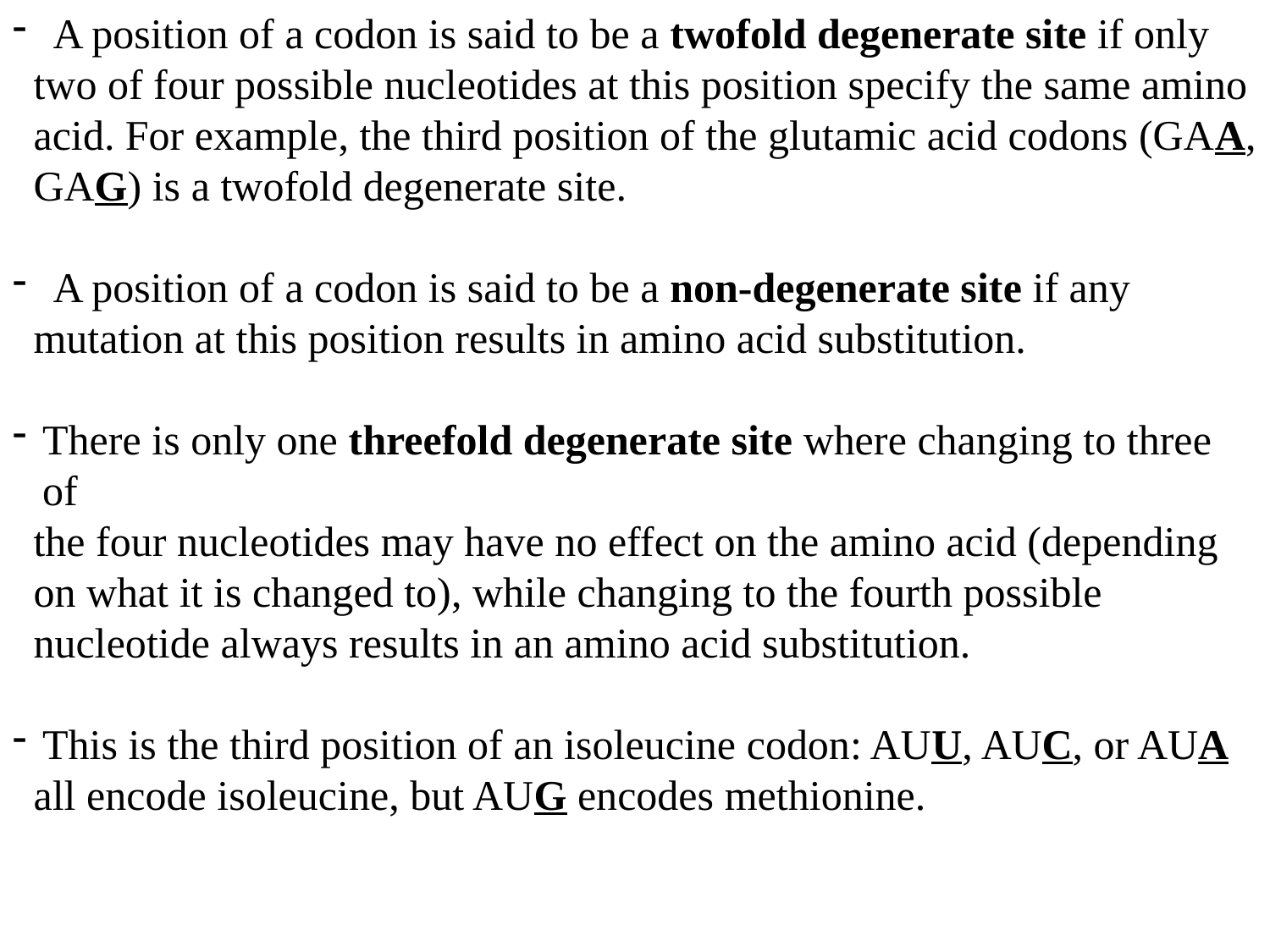

A position of a codon is said to be a twofold degenerate site if only
  two of four possible nucleotides at this position specify the same amino
  acid. For example, the third position of the glutamic acid codons (GAA,
  GAG) is a twofold degenerate site.

 A position of a codon is said to be a non-degenerate site if any
  mutation at this position results in amino acid substitution.

There is only one threefold degenerate site where changing to three of
  the four nucleotides may have no effect on the amino acid (depending
  on what it is changed to), while changing to the fourth possible
  nucleotide always results in an amino acid substitution.

This is the third position of an isoleucine codon: AUU, AUC, or AUA
  all encode isoleucine, but AUG encodes methionine.